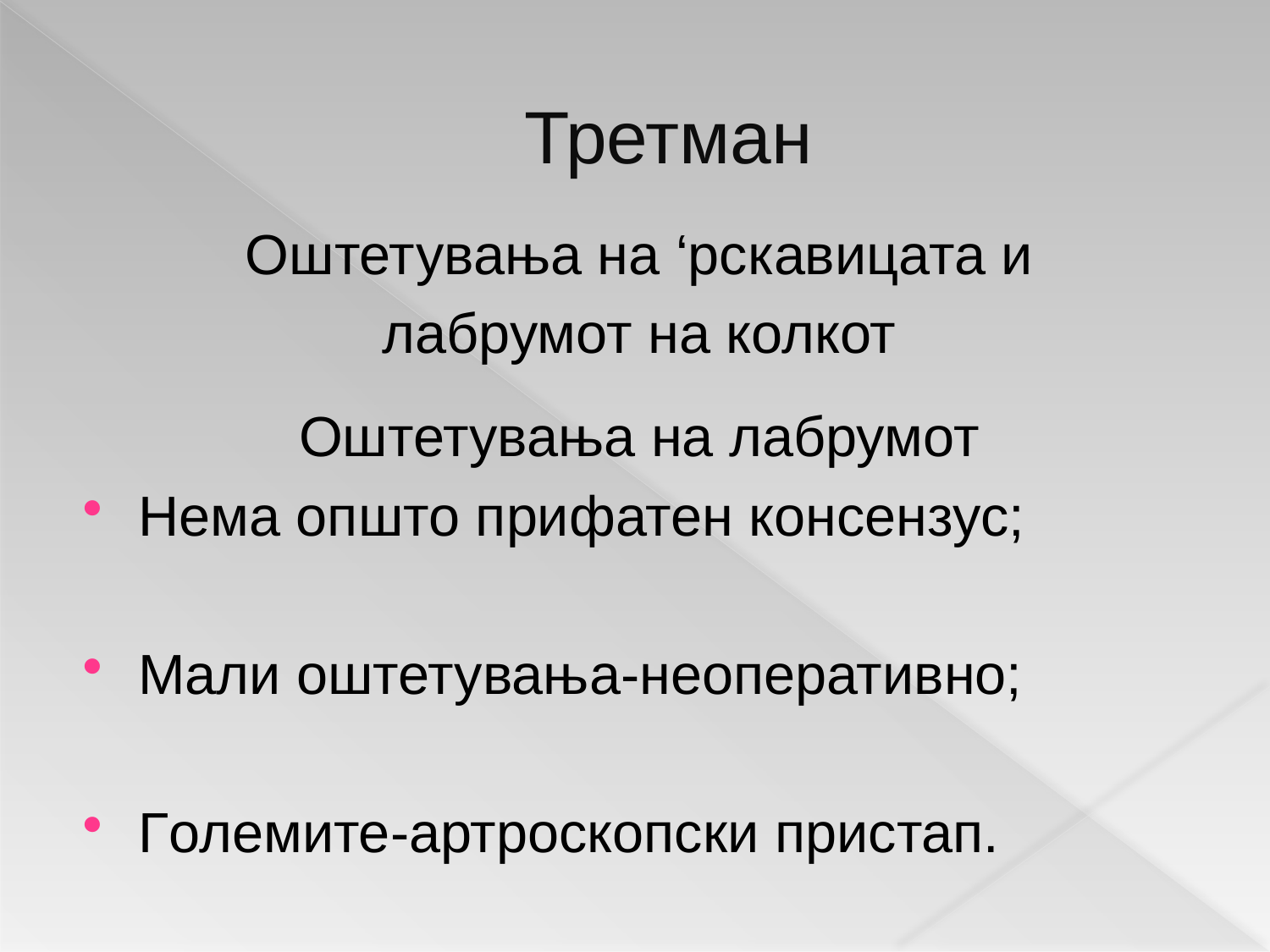

# Третман
Оштетувања на ‘рскавицата и
лабрумот на колкот

Оштетувања на лабрумот
Нема општо прифатен консензус;

Мали оштетувања-неоперативно;

Големите-артроскопски пристап.